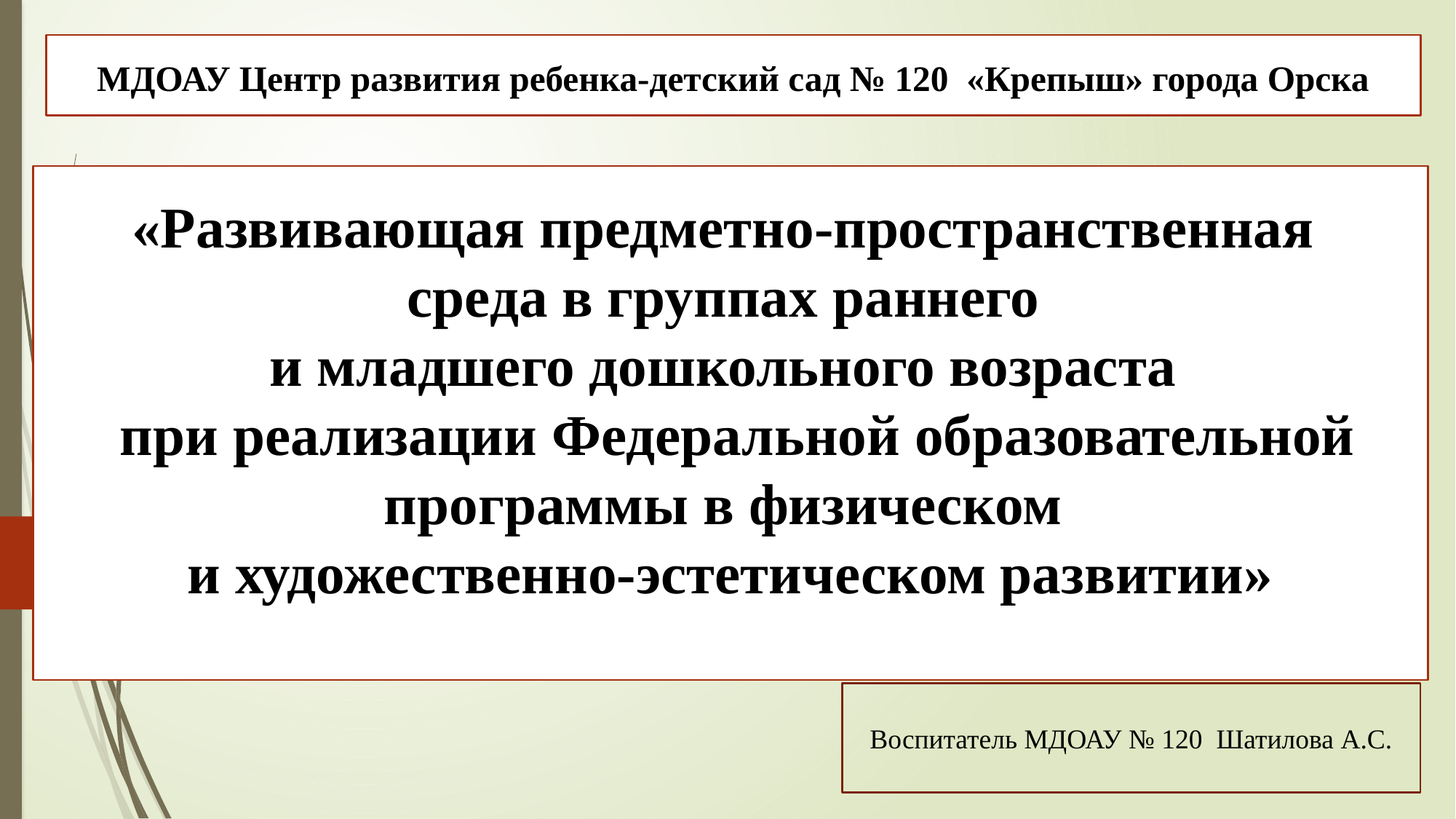

МДОАУ Центр развития ребенка-детский сад № 120  «Крепыш» города Орска

# «Развивающая предметно-пространственная среда в группах раннего и младшего дошкольного возраста при реализации Федеральной образовательной программы в физическом и художественно-эстетическом развитии»
Воспитатель МДОАУ № 120  Шатилова А.С.